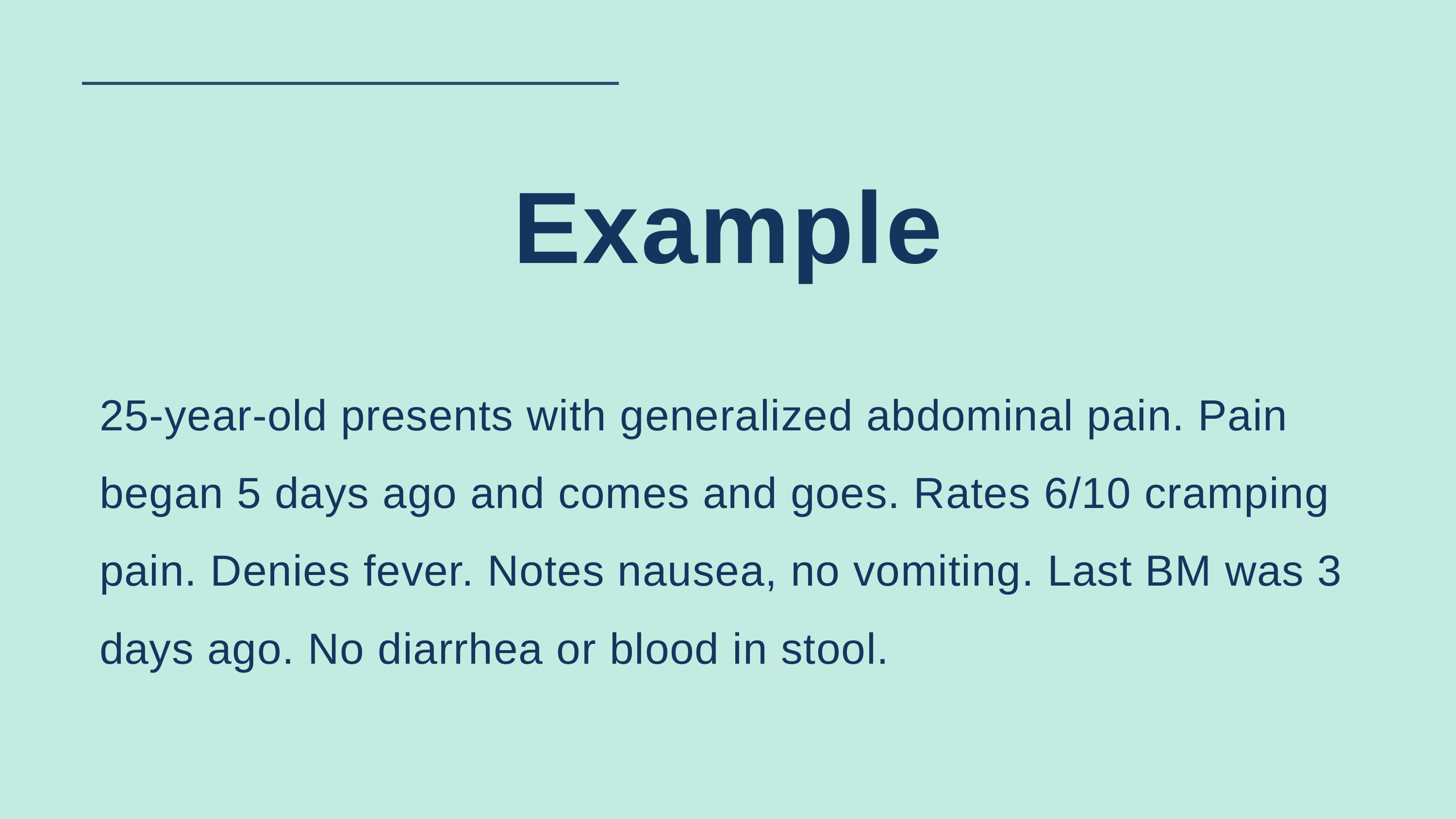

Example

25-year-old presents with generalized abdominal pain. Pain began 5 days ago and comes and goes. Rates 6/10 cramping pain. Denies fever. Notes nausea, no vomiting. Last BM was 3 days ago. No diarrhea or blood in stool.